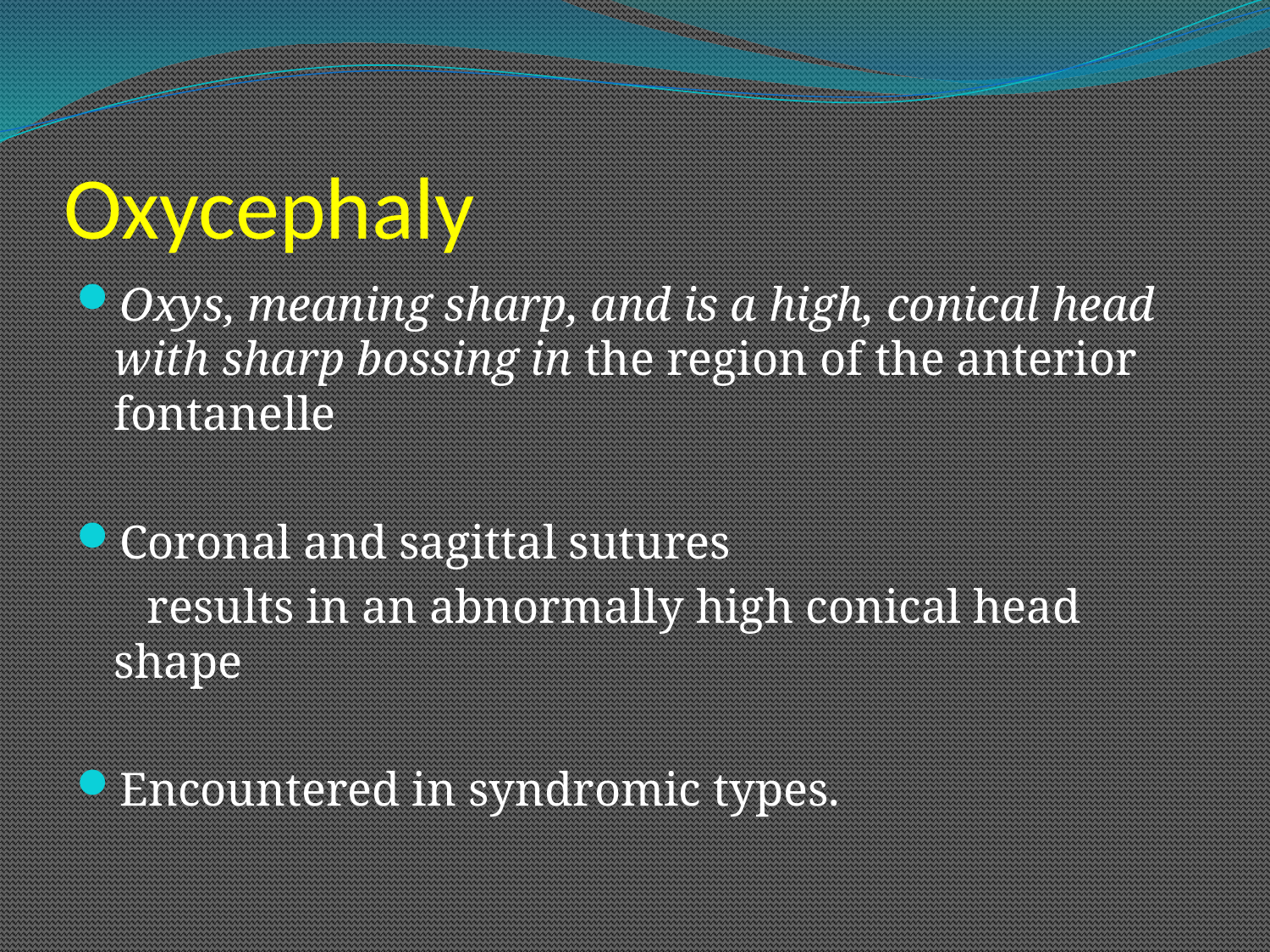

# Oxycephaly
Oxys, meaning sharp, and is a high, conical head with sharp bossing in the region of the anterior fontanelle

Coronal and sagittal sutures
      results in an abnormally high conical head shape

Encountered in syndromic types.